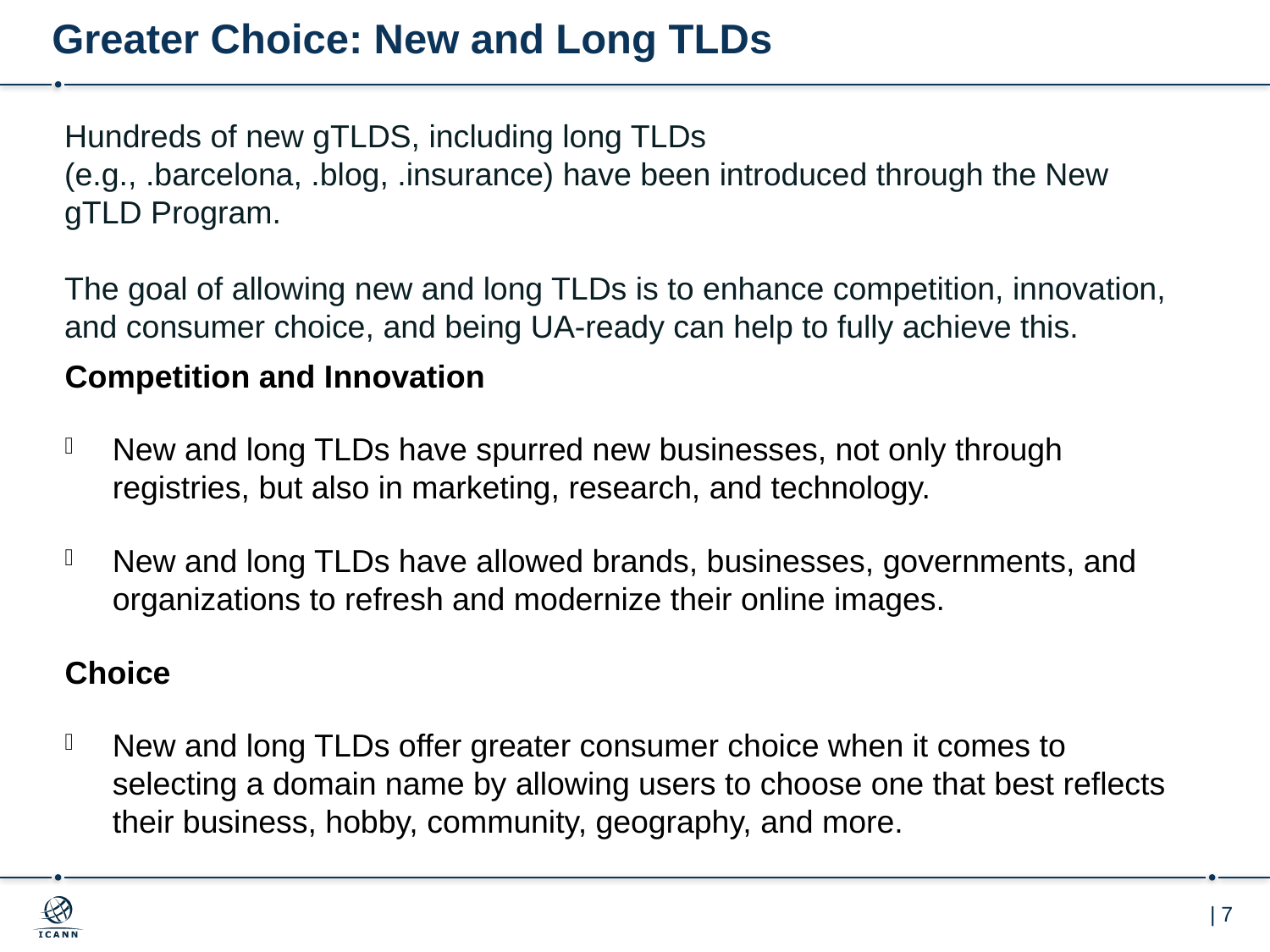

# Greater Choice: New and Long TLDs
Hundreds of new gTLDS, including long TLDs (e.g., .barcelona, .blog, .insurance) have been introduced through the New gTLD Program.

The goal of allowing new and long TLDs is to enhance competition, innovation, and consumer choice, and being UA-ready can help to fully achieve this.

Competition and Innovation
New and long TLDs have spurred new businesses, not only through registries, but also in marketing, research, and technology.
New and long TLDs have allowed brands, businesses, governments, and organizations to refresh and modernize their online images.
Choice
New and long TLDs offer greater consumer choice when it comes to selecting a domain name by allowing users to choose one that best reflects their business, hobby, community, geography, and more.